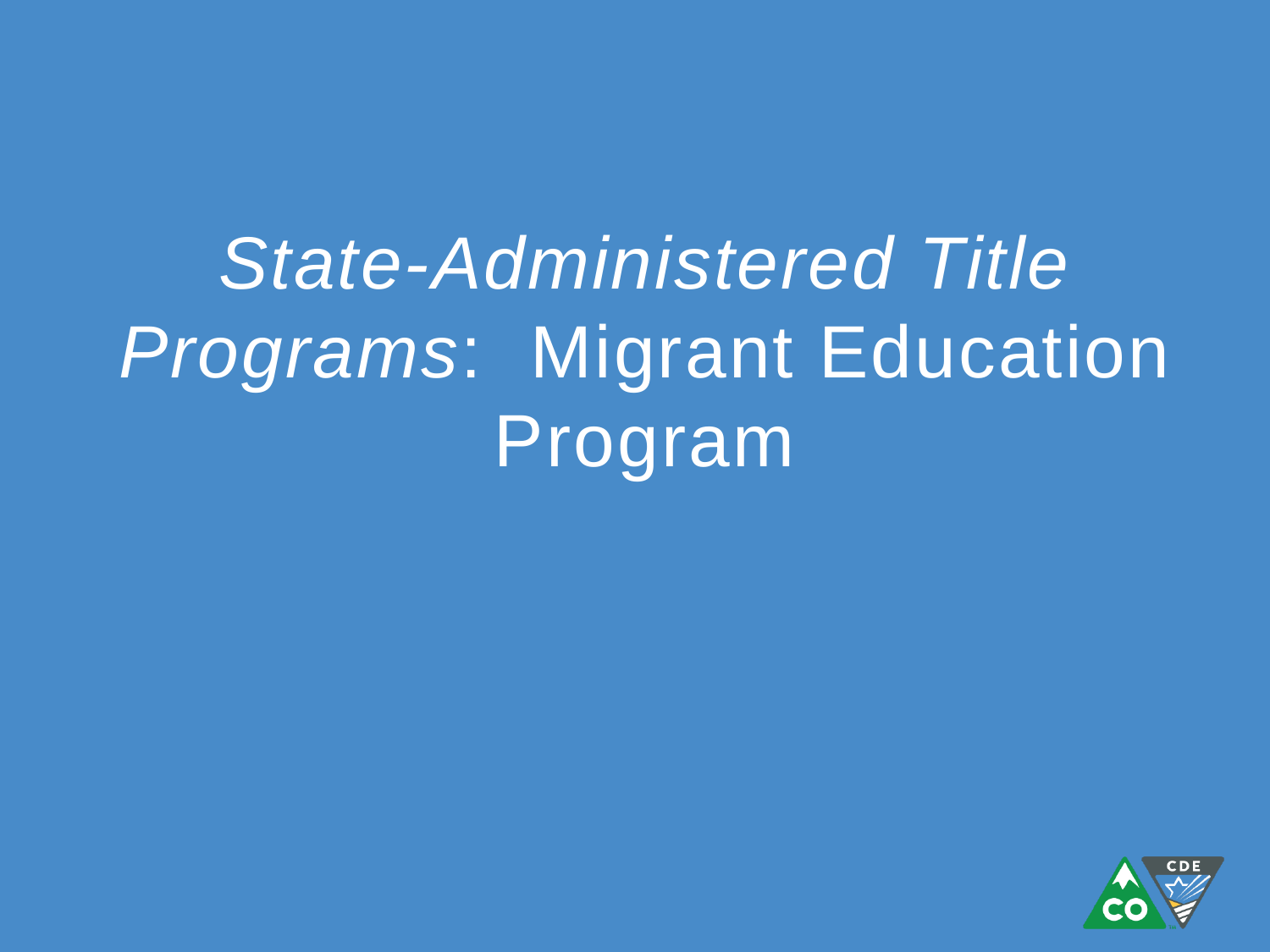

# State-Administered Title Programs:  Migrant Education Program